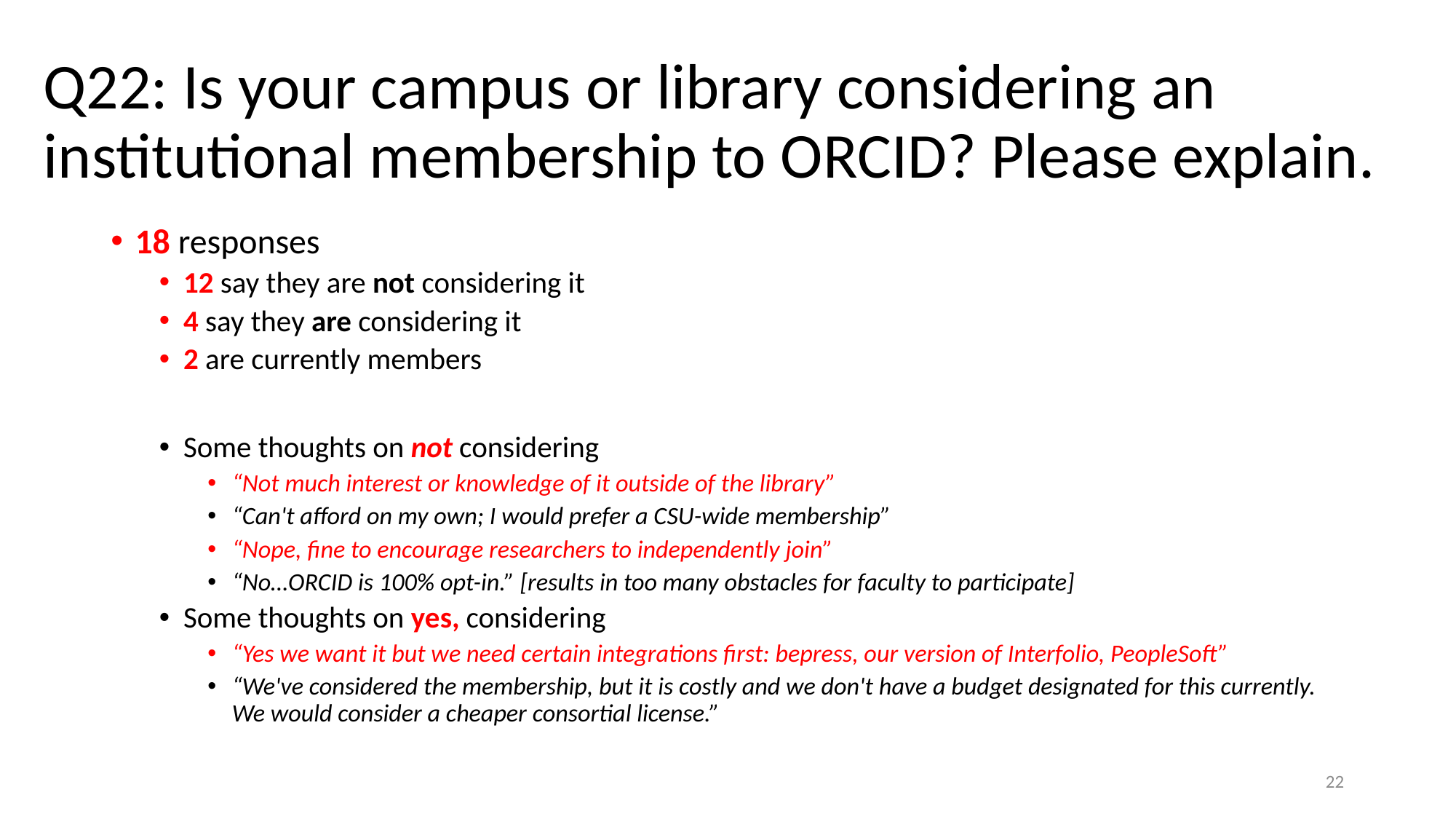

# Q22: Is your campus or library considering an institutional membership to ORCID? Please explain.
18 responses
12 say they are not considering it
4 say they are considering it
2 are currently members

Some thoughts on not considering
“Not much interest or knowledge of it outside of the library”
“Can't afford on my own; I would prefer a CSU-wide membership”
“Nope, fine to encourage researchers to independently join”
“No…ORCID is 100% opt-in.” [results in too many obstacles for faculty to participate]
Some thoughts on yes, considering
“Yes we want it but we need certain integrations first: bepress, our version of Interfolio, PeopleSoft”
“We've considered the membership, but it is costly and we don't have a budget designated for this currently. We would consider a cheaper consortial license.”
22